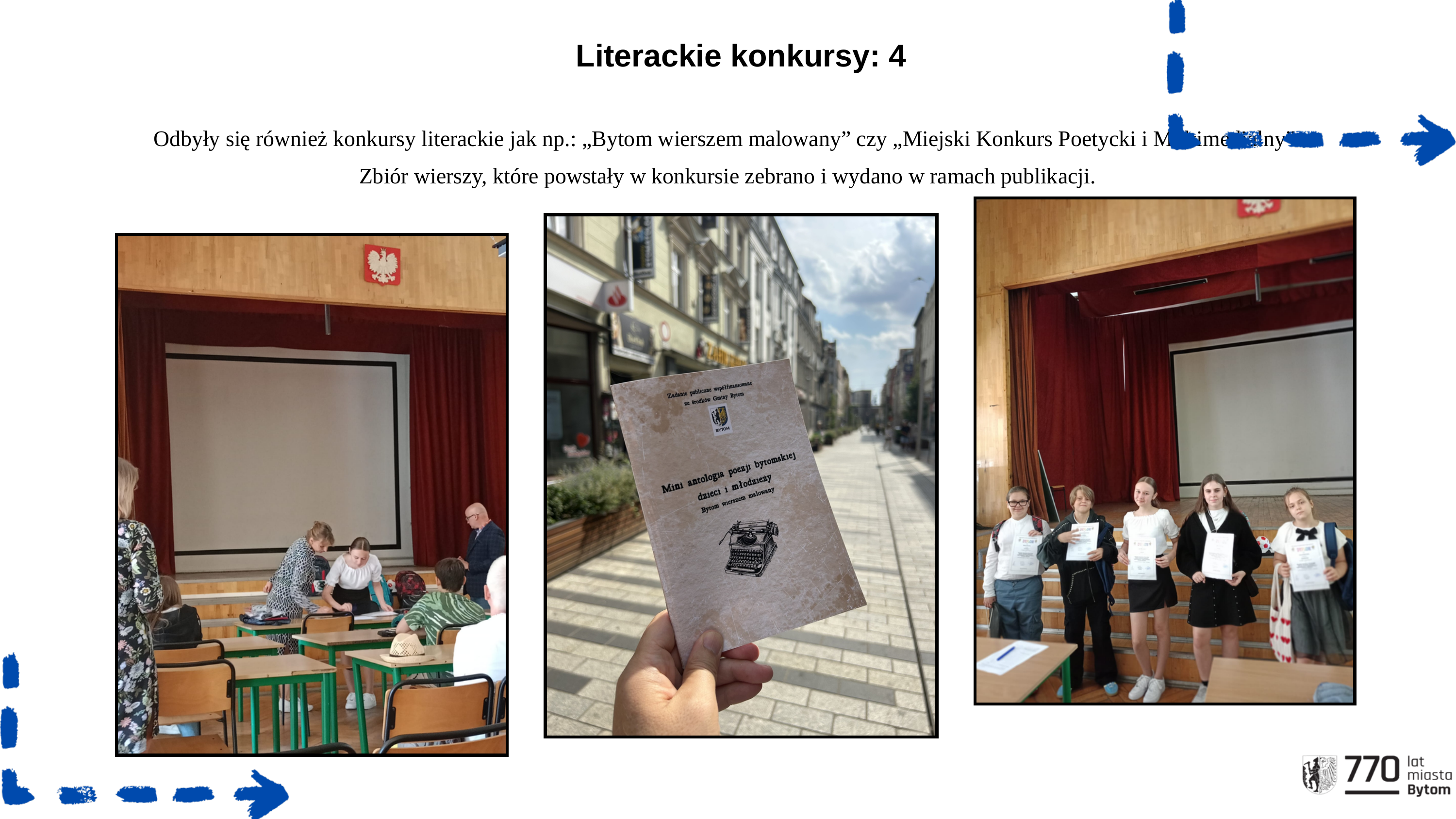

Literackie konkursy: 4
Odbyły się również konkursy literackie jak np.: „Bytom wierszem malowany” czy „Miejski Konkurs Poetycki i Multimedialny”.
Zbiór wierszy, które powstały w konkursie zebrano i wydano w ramach publikacji.